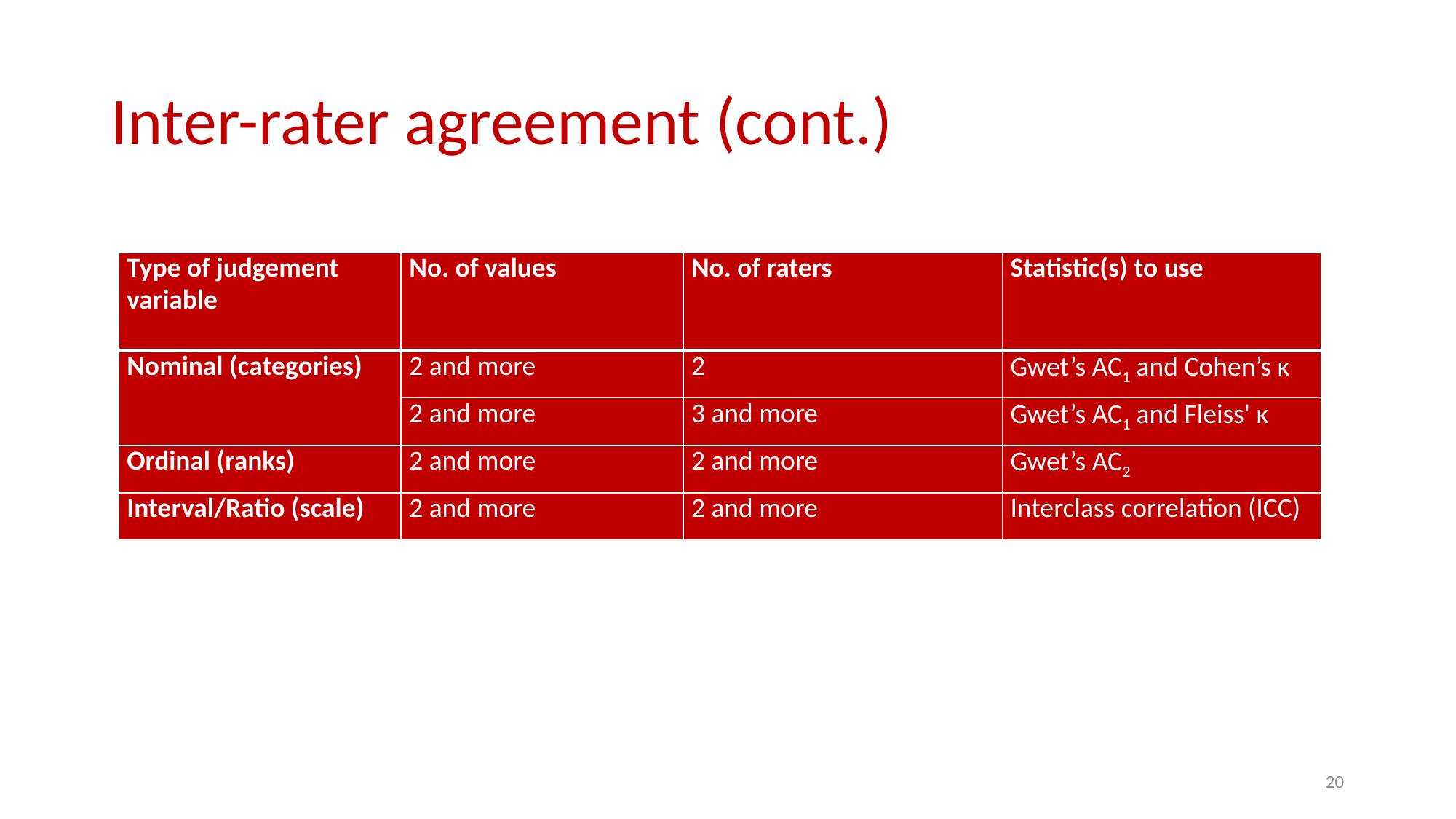

# Inter-rater agreement (cont.)
| Type of judgement variable | No. of values | No. of raters | Statistic(s) to use |
| --- | --- | --- | --- |
| Nominal (categories) | 2 and more | 2 | Gwet’s AC1 and Cohen’s κ |
|  | 2 and more | 3 and more | Gwet’s AC1 and Fleiss' κ |
| Ordinal (ranks) | 2 and more | 2 and more | Gwet’s AC2 |
| Interval/Ratio (scale) | 2 and more | 2 and more | Interclass correlation (ICC) |
20